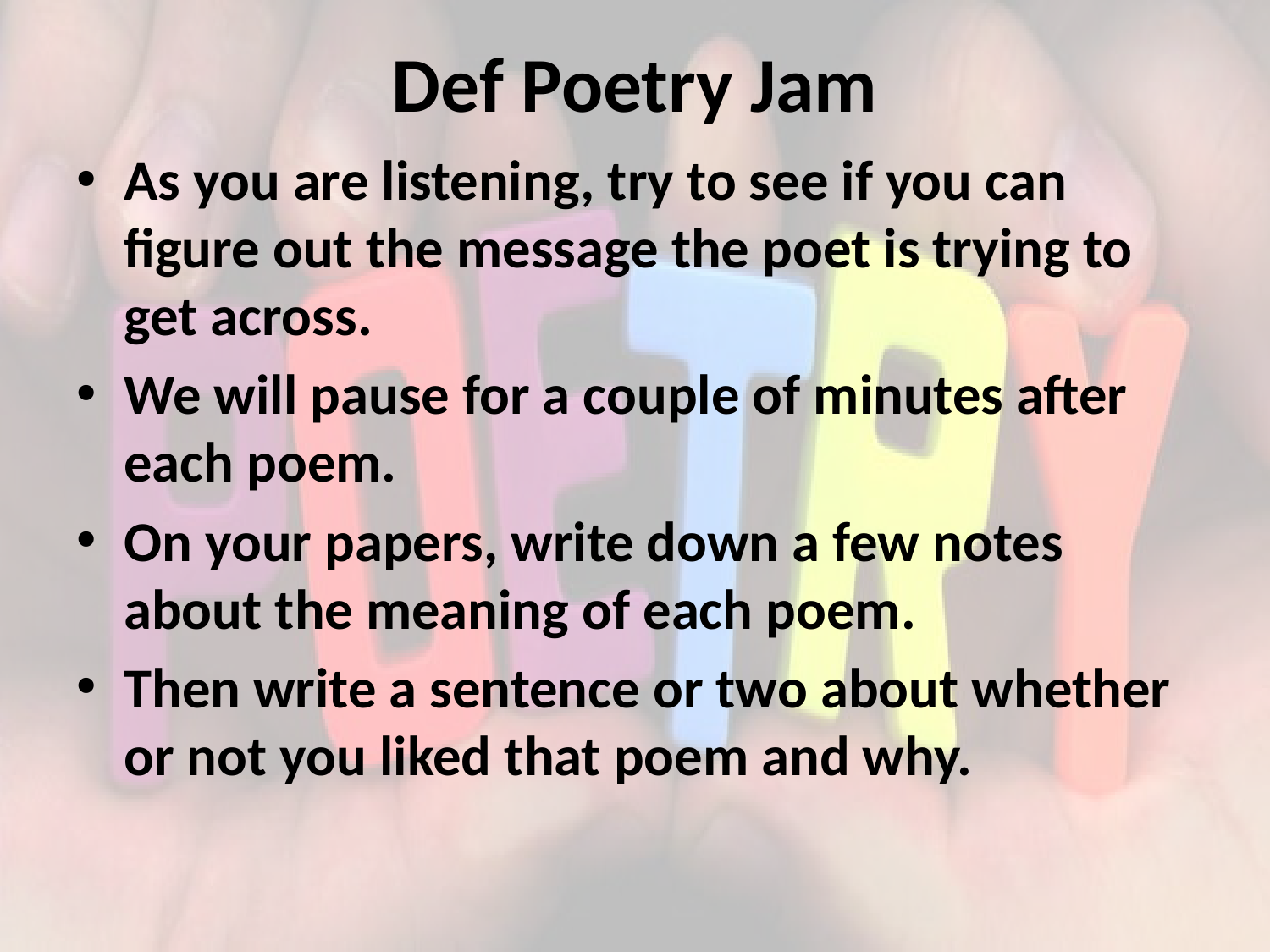

# Def Poetry Jam
As you are listening, try to see if you can figure out the message the poet is trying to get across.
We will pause for a couple of minutes after each poem.
On your papers, write down a few notes about the meaning of each poem.
Then write a sentence or two about whether or not you liked that poem and why.